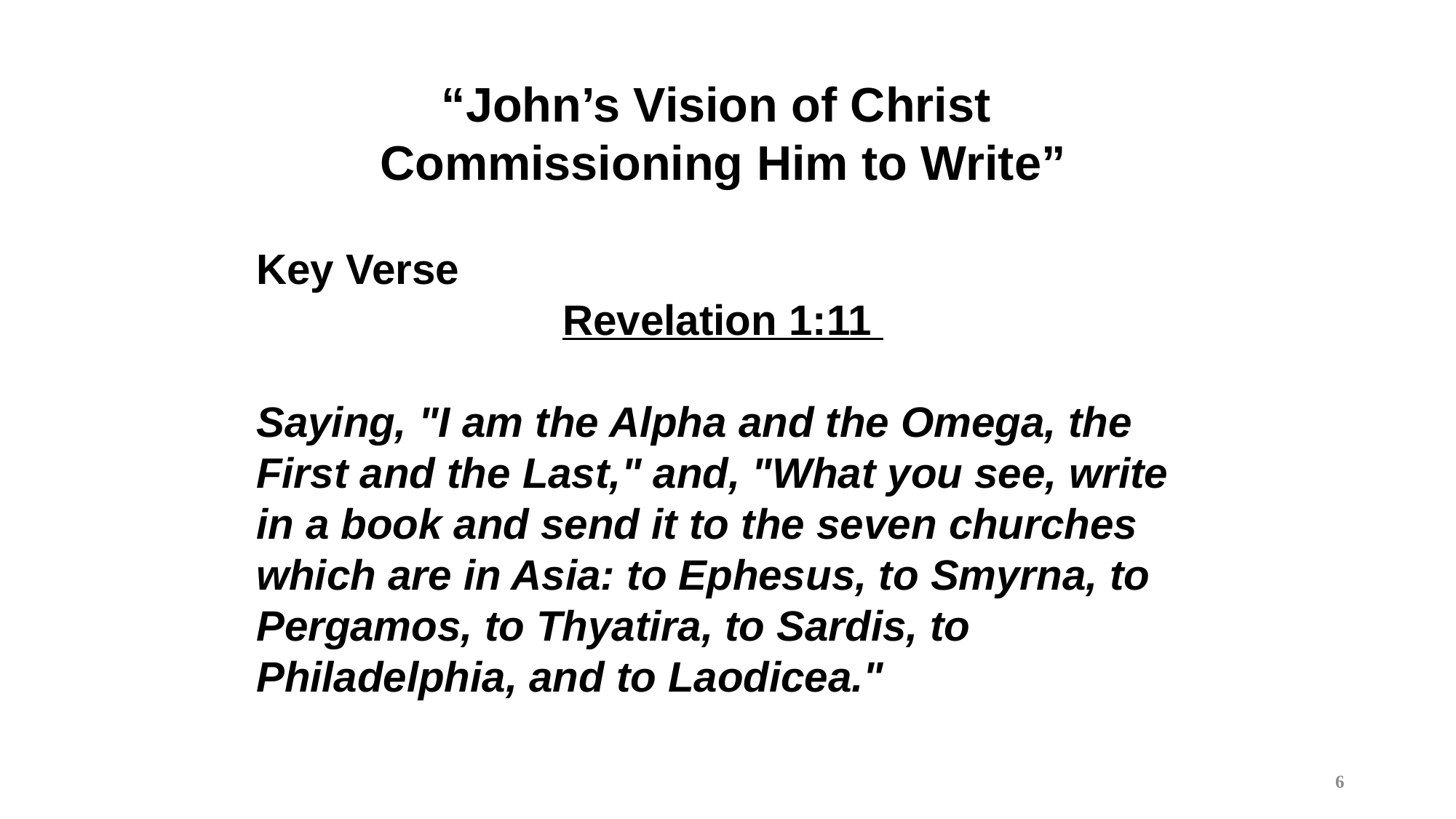

“John’s Vision of Christ
Commissioning Him to Write”
Key Verse
Revelation 1:11

Saying, "I am the Alpha and the Omega, the First and the Last," and, "What you see, write in a book and send it to the seven churches which are in Asia: to Ephesus, to Smyrna, to Pergamos, to Thyatira, to Sardis, to Philadelphia, and to Laodicea."
6